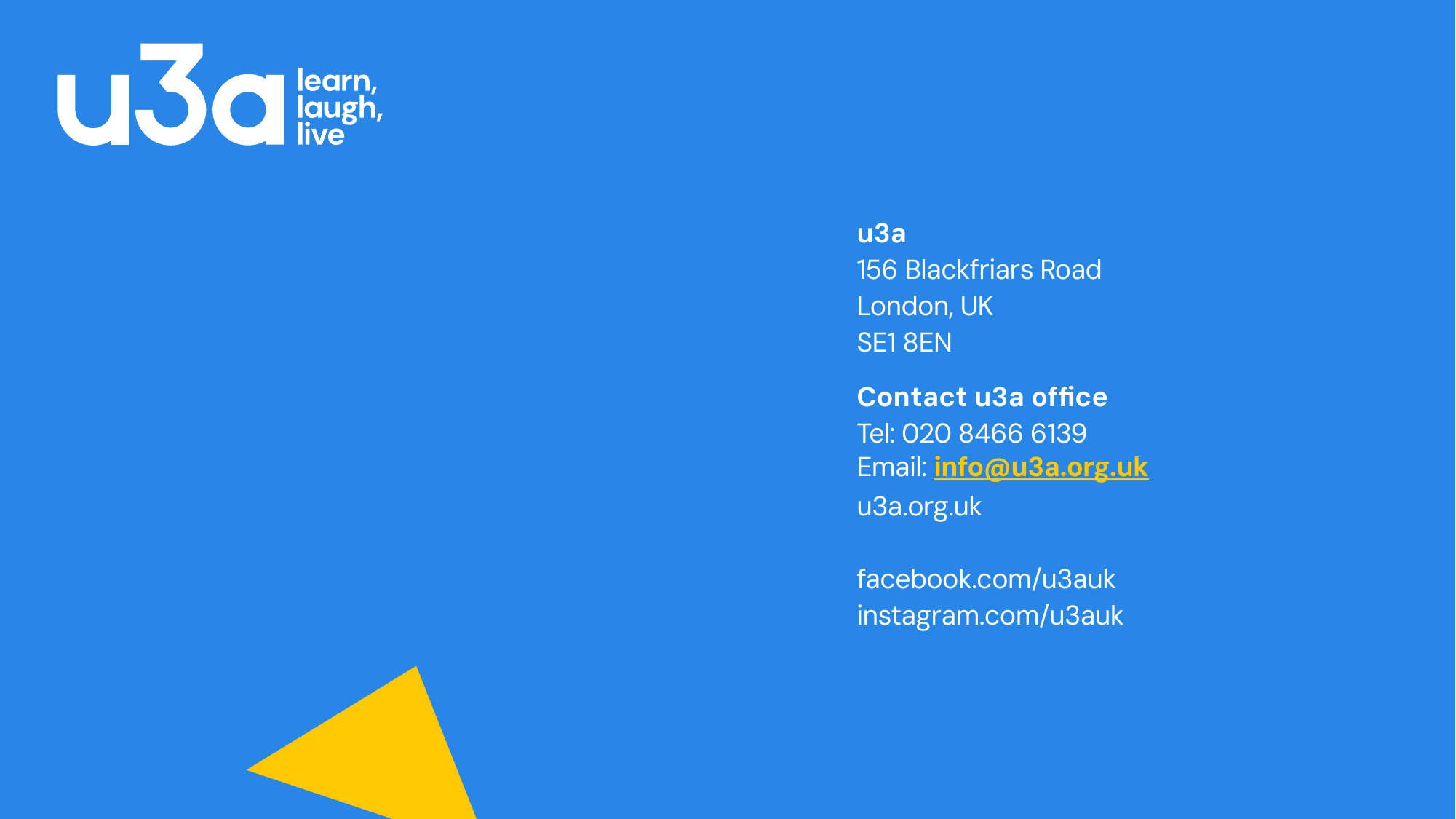

u3a
156 Blackfriars Road
London, UK
SE1 8EN
Contact u3a office
Tel: 020 8466 6139
Email: info@u3a.org.uk
u3a.org.uk

facebook.com/u3auk
instagram.com/u3auk